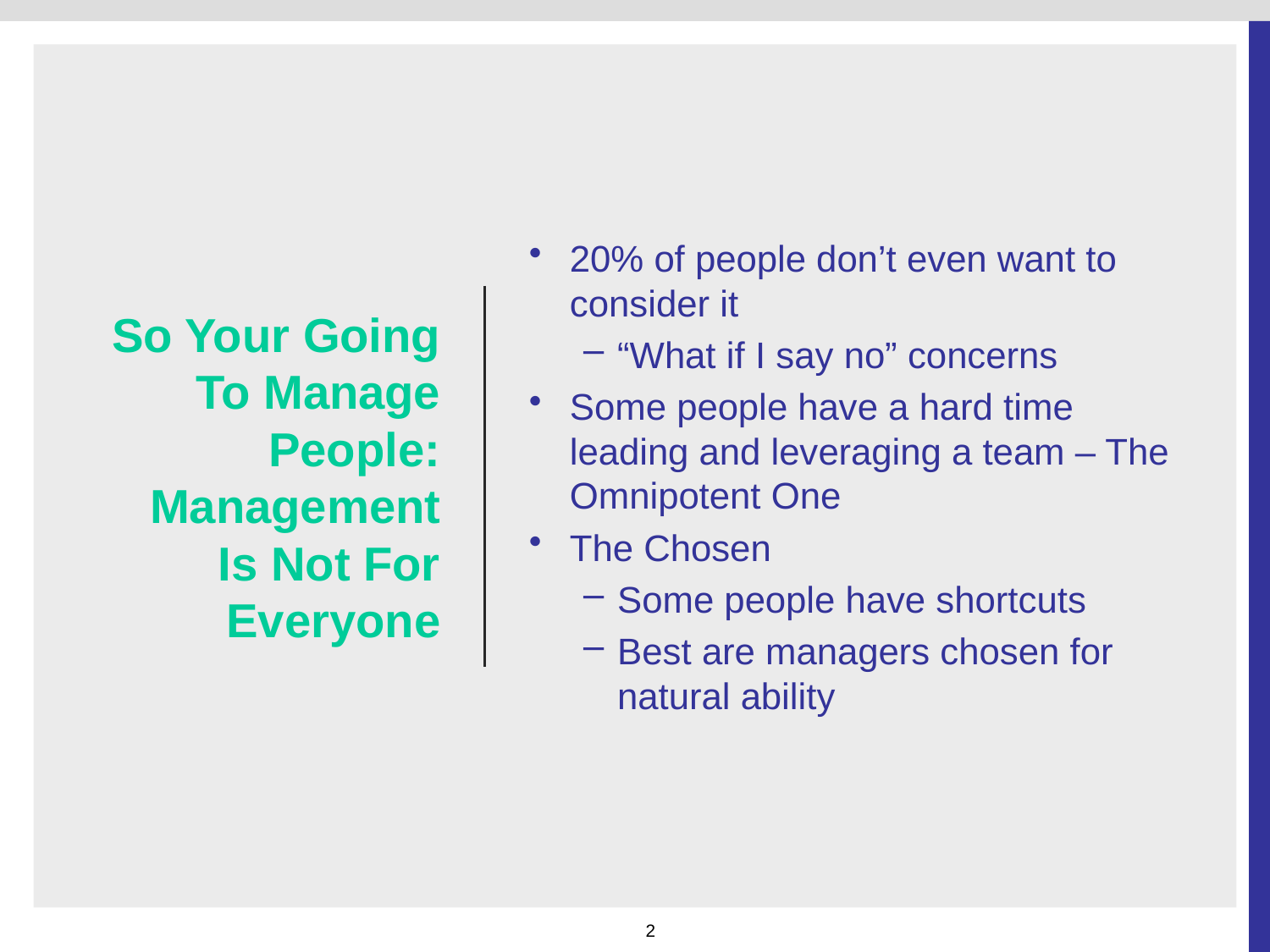

# So Your Going To Manage People: Management Is Not For Everyone
20% of people don’t even want to consider it
“What if I say no” concerns
Some people have a hard time leading and leveraging a team – The Omnipotent One
The Chosen
Some people have shortcuts
Best are managers chosen for natural ability